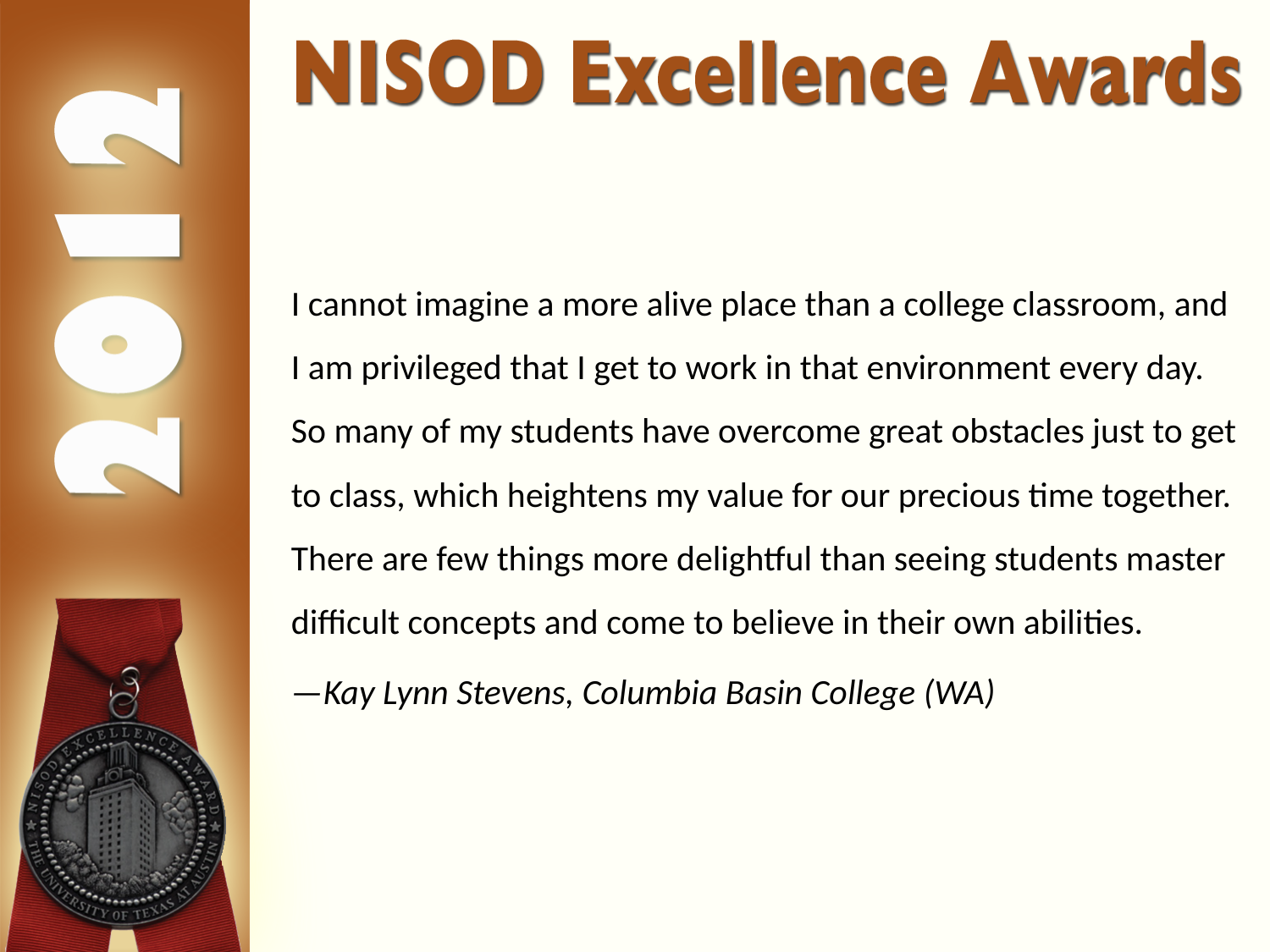

I cannot imagine a more alive place than a college classroom, and I am privileged that I get to work in that environment every day. So many of my students have overcome great obstacles just to get to class, which heightens my value for our precious time together. There are few things more delightful than seeing students master difficult concepts and come to believe in their own abilities.
—Kay Lynn Stevens, Columbia Basin College (WA)